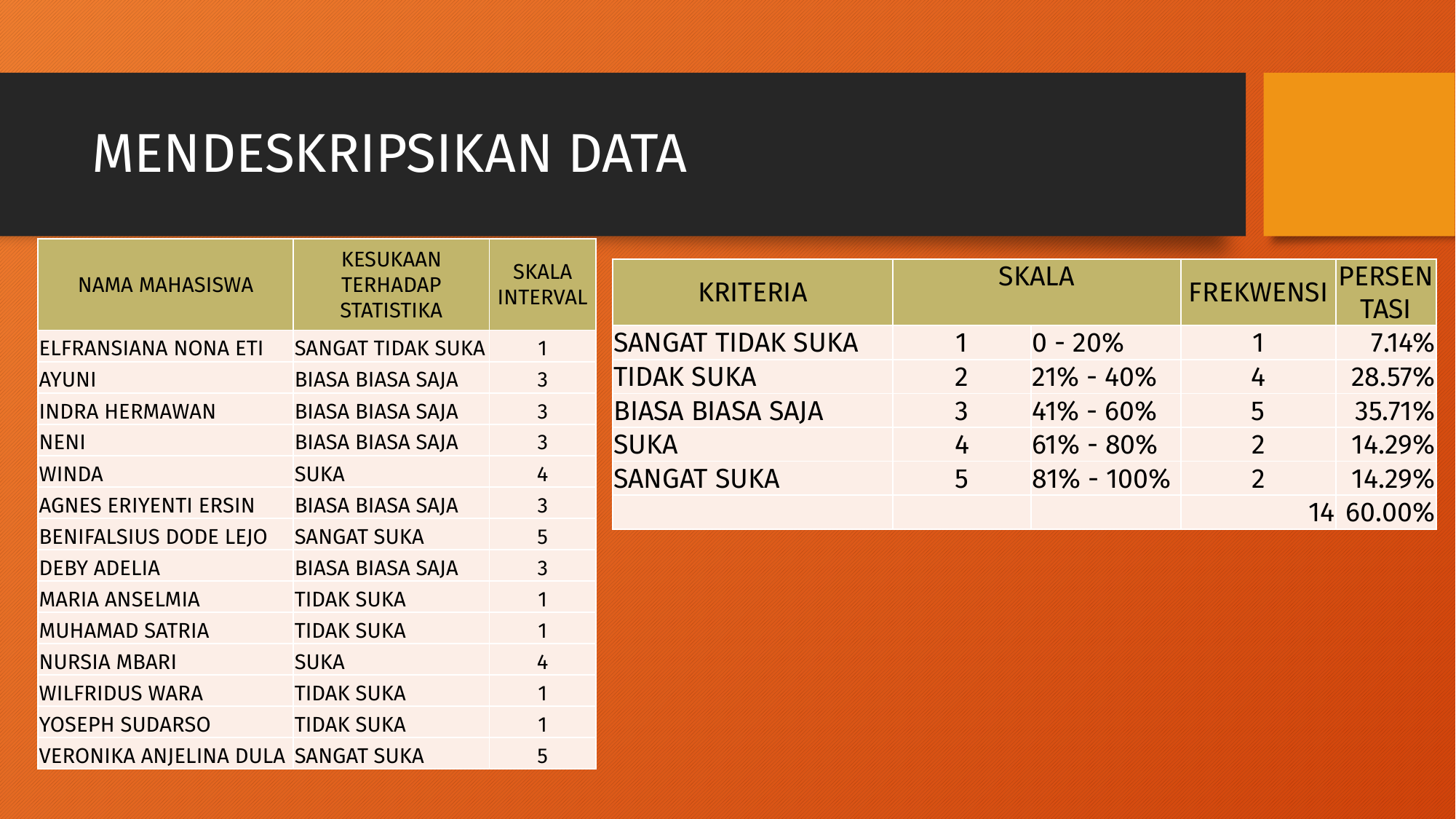

# MENDESKRIPSIKAN DATA
| NAMA MAHASISWA | KESUKAAN TERHADAP STATISTIKA | SKALA INTERVAL |
| --- | --- | --- |
| ELFRANSIANA NONA ETI | SANGAT TIDAK SUKA | 1 |
| AYUNI | BIASA BIASA SAJA | 3 |
| INDRA HERMAWAN | BIASA BIASA SAJA | 3 |
| NENI | BIASA BIASA SAJA | 3 |
| WINDA | SUKA | 4 |
| AGNES ERIYENTI ERSIN | BIASA BIASA SAJA | 3 |
| BENIFALSIUS DODE LEJO | SANGAT SUKA | 5 |
| DEBY ADELIA | BIASA BIASA SAJA | 3 |
| MARIA ANSELMIA | TIDAK SUKA | 1 |
| MUHAMAD SATRIA | TIDAK SUKA | 1 |
| NURSIA MBARI | SUKA | 4 |
| WILFRIDUS WARA | TIDAK SUKA | 1 |
| YOSEPH SUDARSO | TIDAK SUKA | 1 |
| VERONIKA ANJELINA DULA | SANGAT SUKA | 5 |
| KRITERIA | SKALA |  | FREKWENSI | PERSENTASI |
| --- | --- | --- | --- | --- |
| SANGAT TIDAK SUKA | 1 | 0 - 20% | 1 | 7.14% |
| TIDAK SUKA | 2 | 21% - 40% | 4 | 28.57% |
| BIASA BIASA SAJA | 3 | 41% - 60% | 5 | 35.71% |
| SUKA | 4 | 61% - 80% | 2 | 14.29% |
| SANGAT SUKA | 5 | 81% - 100% | 2 | 14.29% |
|  |  |  | 14 | 60.00% |